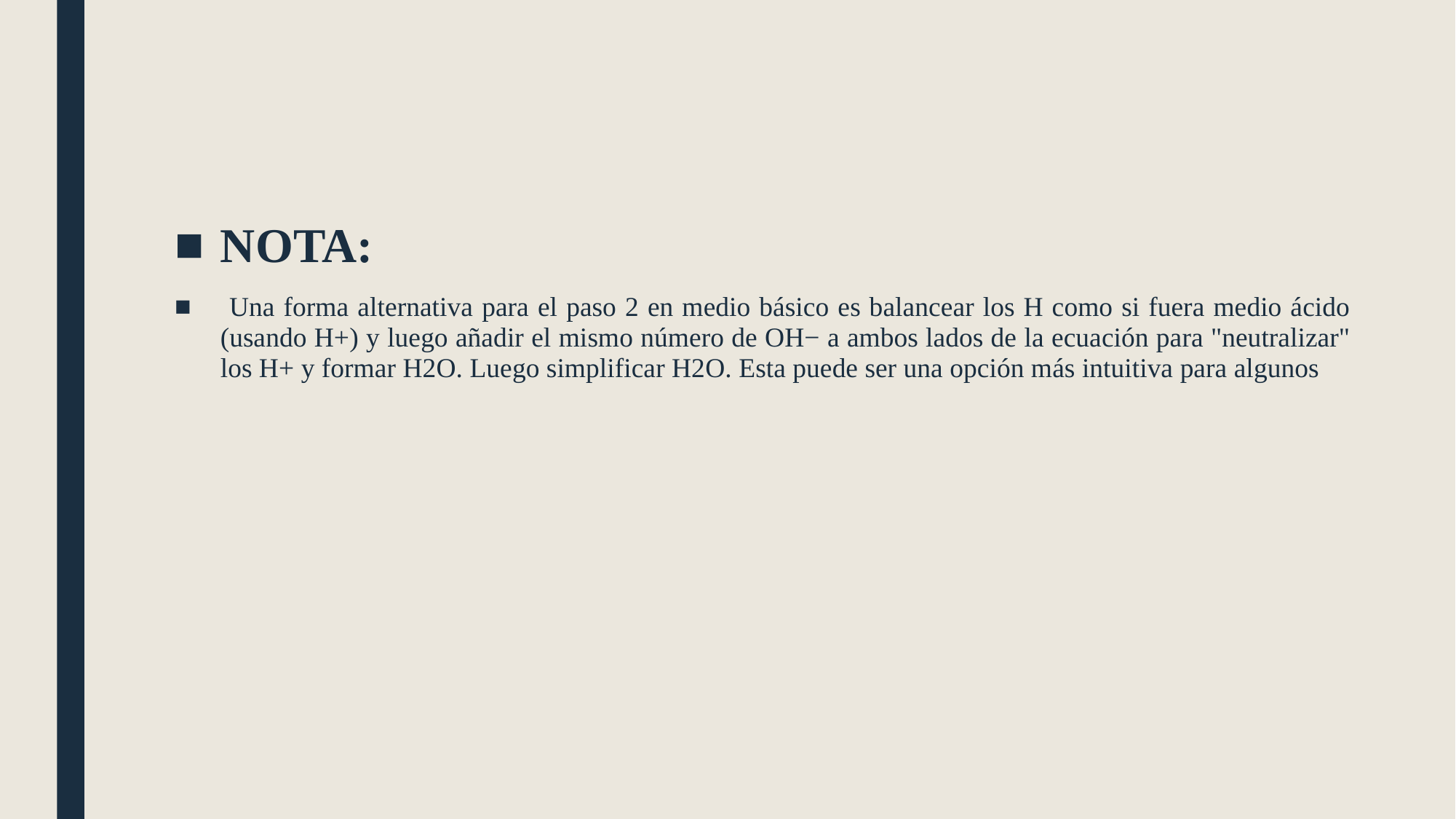

NOTA:
 Una forma alternativa para el paso 2 en medio básico es balancear los H como si fuera medio ácido (usando H+) y luego añadir el mismo número de OH− a ambos lados de la ecuación para "neutralizar" los H+ y formar H2​O. Luego simplificar H2​O. Esta puede ser una opción más intuitiva para algunos